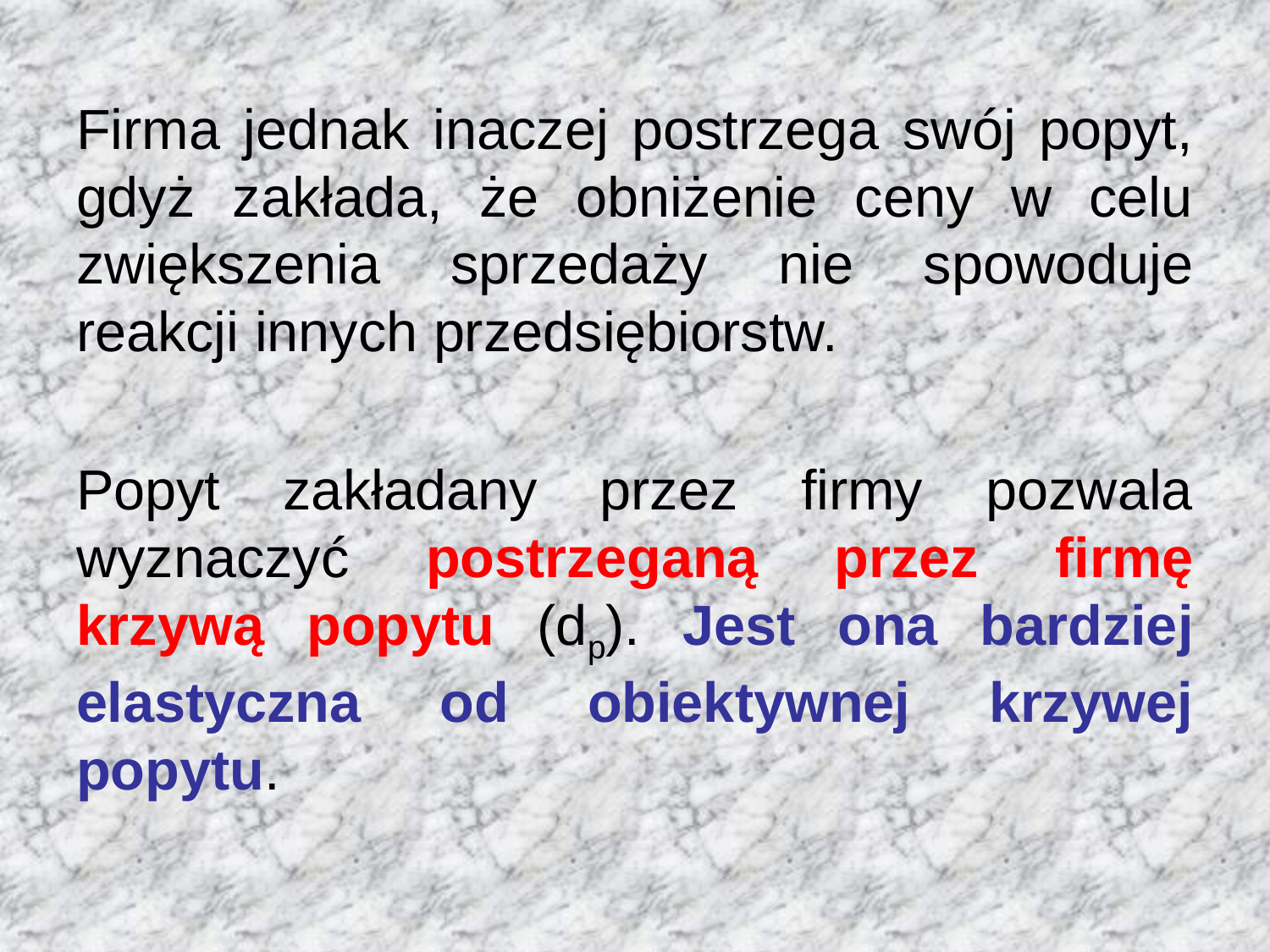

Firma jednak inaczej postrzega swój popyt, gdyż zakłada, że obniżenie ceny w celu zwiększenia sprzedaży nie spowoduje reakcji innych przedsiębiorstw.

Popyt zakładany przez firmy pozwala wyznaczyć postrzeganą przez firmę krzywą popytu (dp). Jest ona bardziej elastyczna od obiektywnej krzywej popytu.